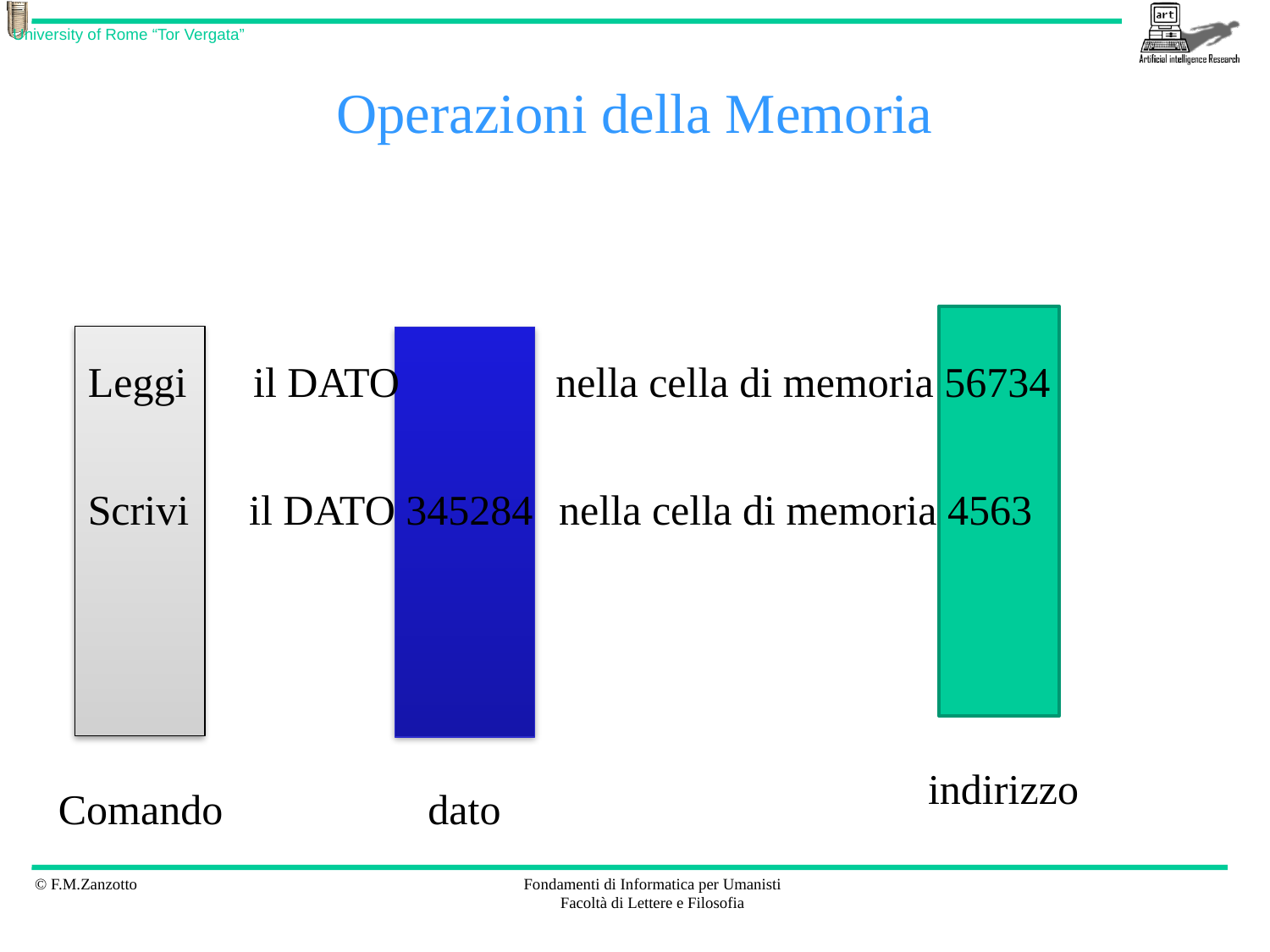

# Operazioni della Memoria

Leggi
il DATO
nella cella di memoria 56734
Scrivi
il DATO 345284
nella cella di memoria 4563
indirizzo
Comando
dato